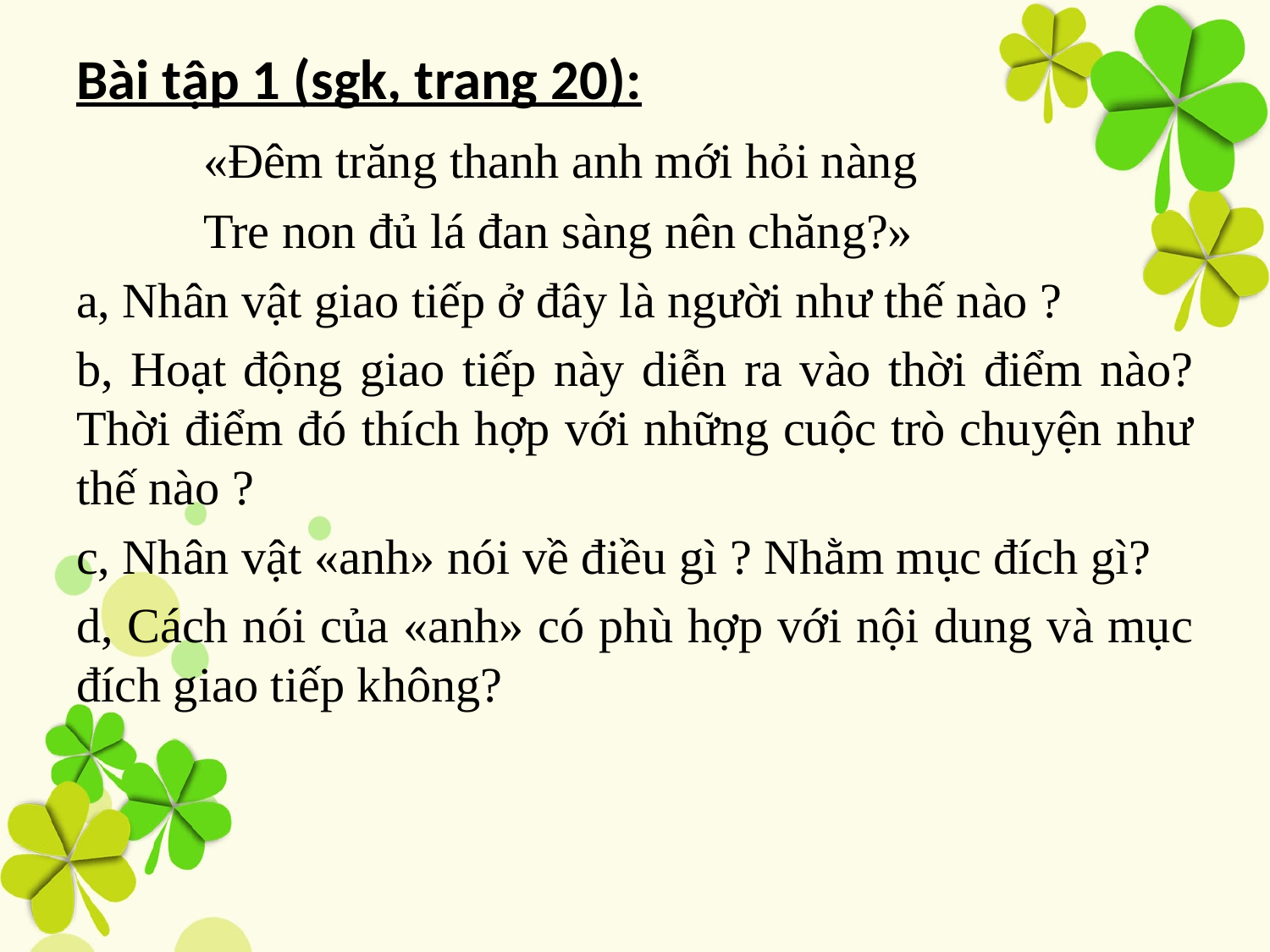

Bài tập 1 (sgk, trang 20):
	«Đêm trăng thanh anh mới hỏi nàng
	Tre non đủ lá đan sàng nên chăng?»
a, Nhân vật giao tiếp ở đây là người như thế nào ?
b, Hoạt động giao tiếp này diễn ra vào thời điểm nào? Thời điểm đó thích hợp với những cuộc trò chuyện như thế nào ?
c, Nhân vật «anh» nói về điều gì ? Nhằm mục đích gì?
d, Cách nói của «anh» có phù hợp với nội dung và mục đích giao tiếp không?